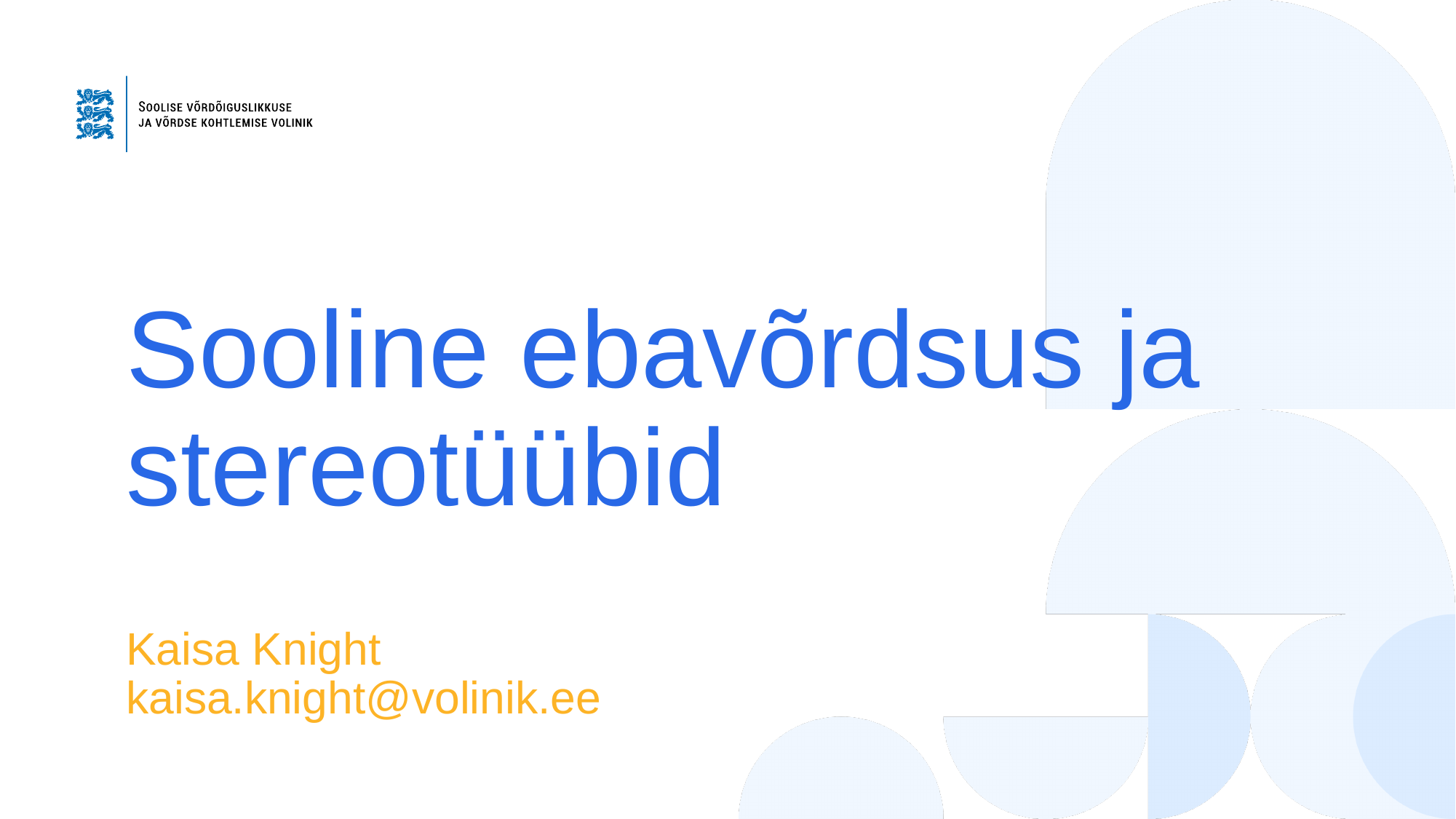

# Sooline ebavõrdsus ja stereotüübid
Kaisa Knight
kaisa.knight@volinik.ee